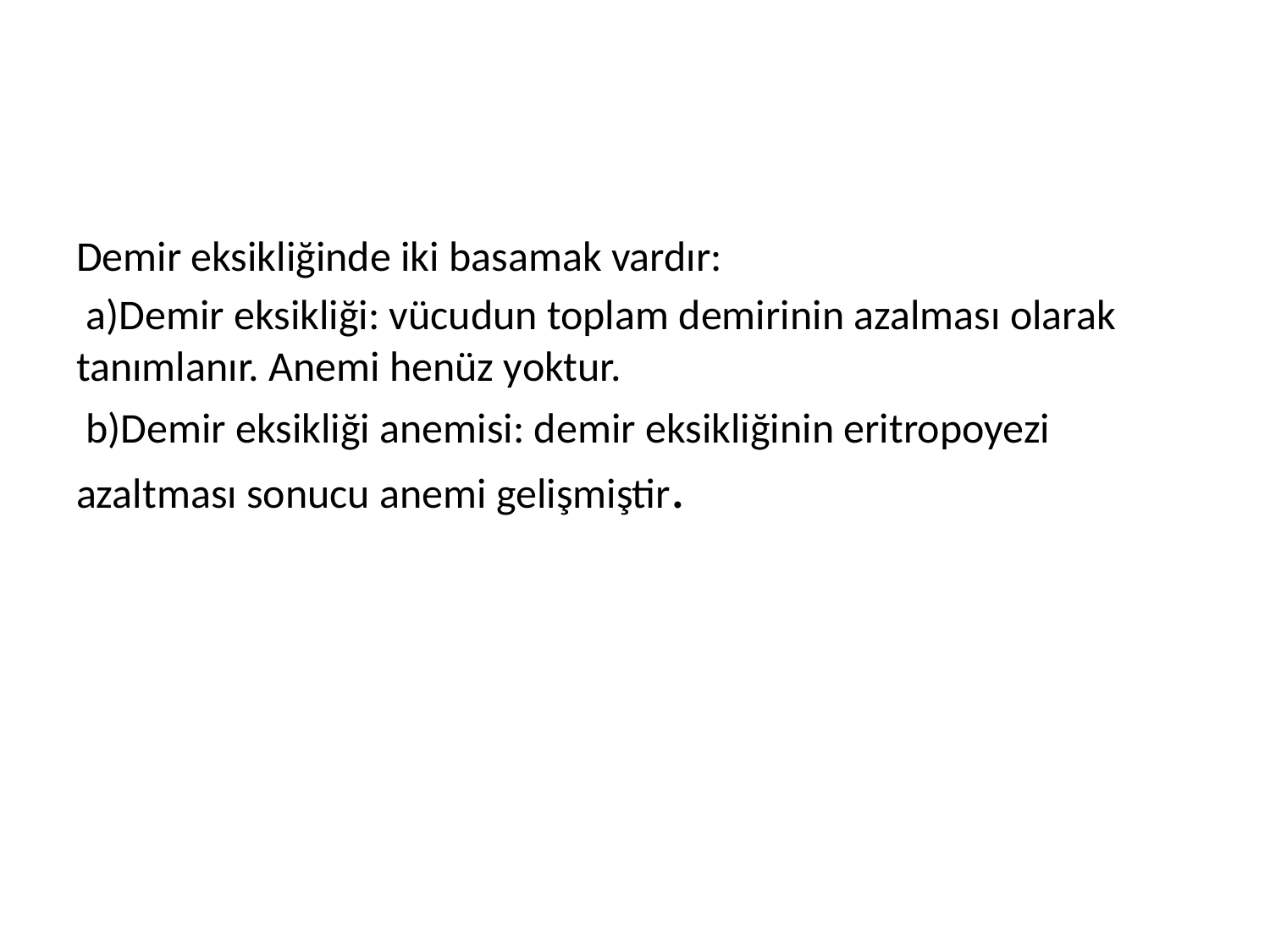

#
Demir eksikliğinde iki basamak vardır:
 a)Demir eksikliği: vücudun toplam demirinin azalması olarak tanımlanır. Anemi henüz yoktur.
 b)Demir eksikliği anemisi: demir eksikliğinin eritropoyezi azaltması sonucu anemi gelişmiştir.